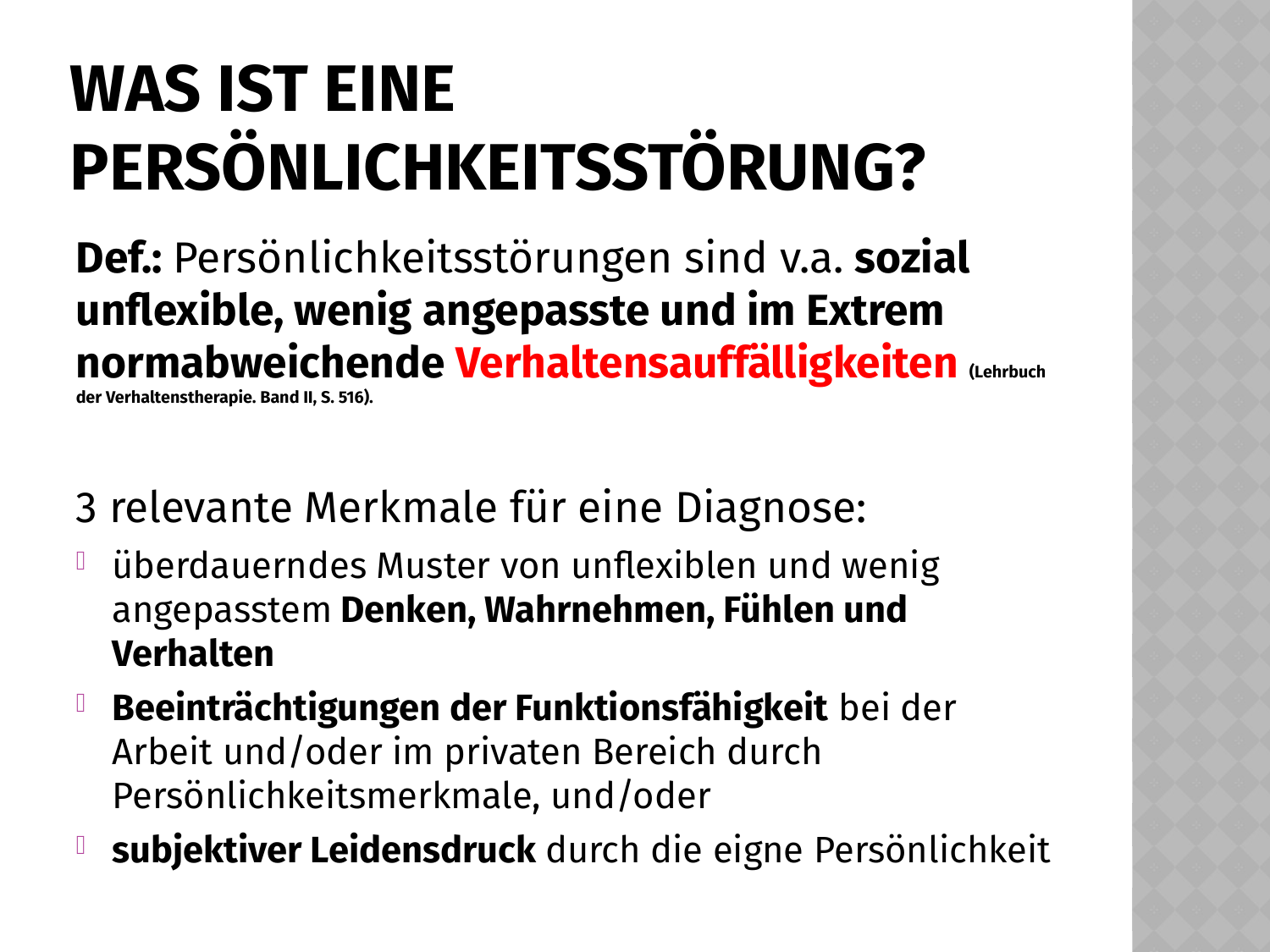

# Was ist eine Persönlichkeitsstörung?
Def.: Persönlichkeitsstörungen sind v.a. sozial unflexible, wenig angepasste und im Extrem normabweichende Verhaltensauffälligkeiten (Lehrbuch der Verhaltenstherapie. Band II, S. 516).

3 relevante Merkmale für eine Diagnose:
überdauerndes Muster von unflexiblen und wenig angepasstem Denken, Wahrnehmen, Fühlen und Verhalten
Beeinträchtigungen der Funktionsfähigkeit bei der Arbeit und/oder im privaten Bereich durch Persönlichkeitsmerkmale, und/oder
subjektiver Leidensdruck durch die eigne Persönlichkeit